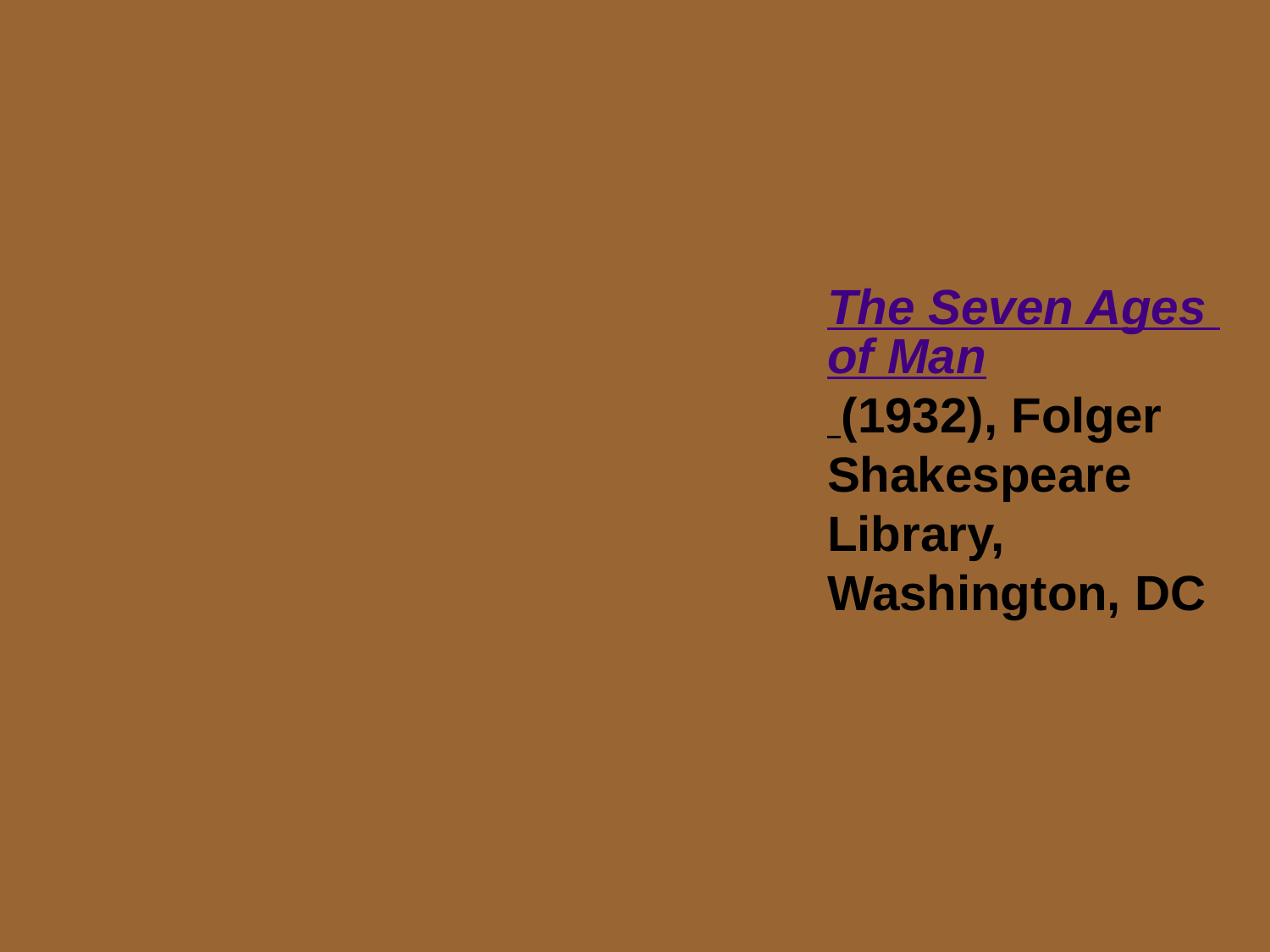

# The Seven Ages of Man (1932), Folger Shakespeare Library, Washington, DC